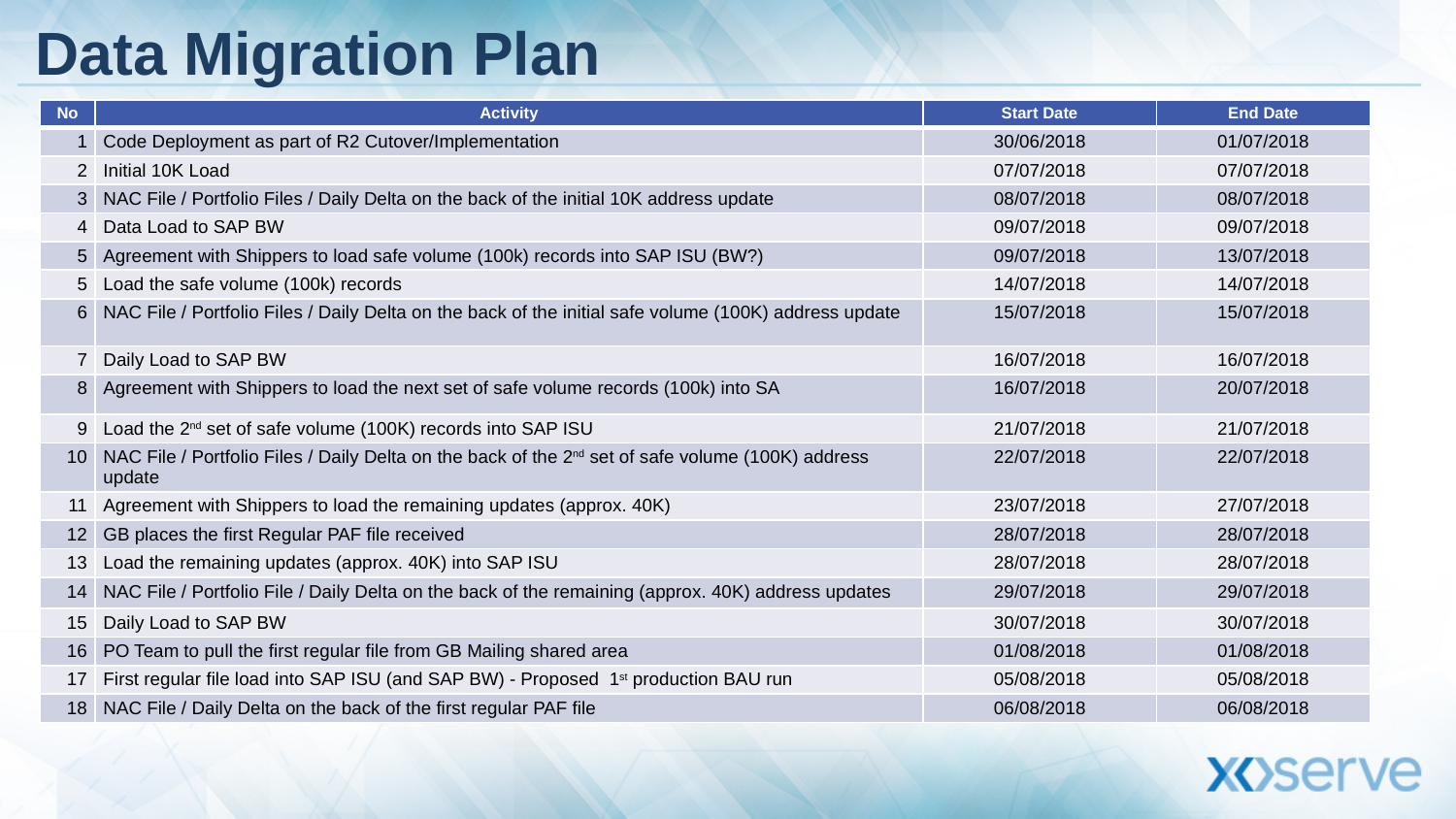

# Data Migration Plan
| No | Activity | Start Date | End Date |
| --- | --- | --- | --- |
| 1 | Code Deployment as part of R2 Cutover/Implementation | 30/06/2018 | 01/07/2018 |
| 2 | Initial 10K Load | 07/07/2018 | 07/07/2018 |
| 3 | NAC File / Portfolio Files / Daily Delta on the back of the initial 10K address update | 08/07/2018 | 08/07/2018 |
| 4 | Data Load to SAP BW | 09/07/2018 | 09/07/2018 |
| 5 | Agreement with Shippers to load safe volume (100k) records into SAP ISU (BW?) | 09/07/2018 | 13/07/2018 |
| 5 | Load the safe volume (100k) records | 14/07/2018 | 14/07/2018 |
| 6 | NAC File / Portfolio Files / Daily Delta on the back of the initial safe volume (100K) address update | 15/07/2018 | 15/07/2018 |
| 7 | Daily Load to SAP BW | 16/07/2018 | 16/07/2018 |
| 8 | Agreement with Shippers to load the next set of safe volume records (100k) into SA | 16/07/2018 | 20/07/2018 |
| 9 | Load the 2nd set of safe volume (100K) records into SAP ISU | 21/07/2018 | 21/07/2018 |
| 10 | NAC File / Portfolio Files / Daily Delta on the back of the 2nd set of safe volume (100K) address update | 22/07/2018 | 22/07/2018 |
| 11 | Agreement with Shippers to load the remaining updates (approx. 40K) | 23/07/2018 | 27/07/2018 |
| 12 | GB places the first Regular PAF file received | 28/07/2018 | 28/07/2018 |
| 13 | Load the remaining updates (approx. 40K) into SAP ISU | 28/07/2018 | 28/07/2018 |
| 14 | NAC File / Portfolio File / Daily Delta on the back of the remaining (approx. 40K) address updates | 29/07/2018 | 29/07/2018 |
| 15 | Daily Load to SAP BW | 30/07/2018 | 30/07/2018 |
| 16 | PO Team to pull the first regular file from GB Mailing shared area | 01/08/2018 | 01/08/2018 |
| 17 | First regular file load into SAP ISU (and SAP BW) - Proposed 1st production BAU run | 05/08/2018 | 05/08/2018 |
| 18 | NAC File / Daily Delta on the back of the first regular PAF file | 06/08/2018 | 06/08/2018 |